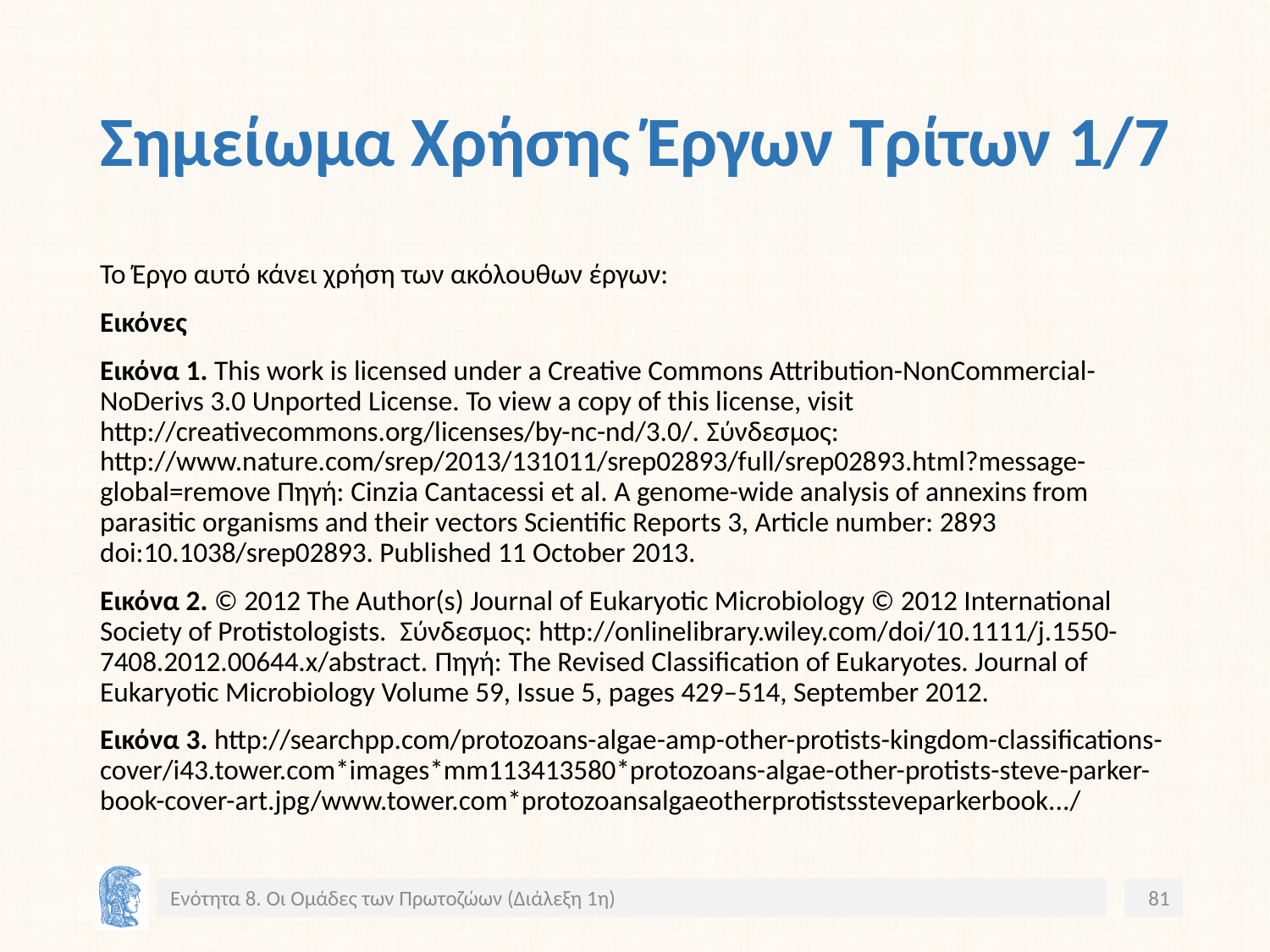

# Σημείωμα Χρήσης Έργων Τρίτων 1/7
Το Έργο αυτό κάνει χρήση των ακόλουθων έργων:
Εικόνες
Εικόνα 1. This work is licensed under a Creative Commons Attribution-NonCommercial-NoDerivs 3.0 Unported License. To view a copy of this license, visit http://creativecommons.org/licenses/by-nc-nd/3.0/. Σύνδεσμος: http://www.nature.com/srep/2013/131011/srep02893/full/srep02893.html?message-global=remove Πηγή: Cinzia Cantacessi et al. A genome-wide analysis of annexins from parasitic organisms and their vectors Scientific Reports 3, Article number: 2893 doi:10.1038/srep02893. Published 11 October 2013.
Εικόνα 2. © 2012 The Author(s) Journal of Eukaryotic Microbiology © 2012 International Society of Protistologists.  Σύνδεσμος: http://onlinelibrary.wiley.com/doi/10.1111/j.1550-7408.2012.00644.x/abstract. Πηγή: The Revised Classification of Eukaryotes. Journal of Eukaryotic Microbiology Volume 59, Issue 5, pages 429–514, September 2012.
Εικόνα 3. http://searchpp.com/protozoans-algae-amp-other-protists-kingdom-classifications-cover/i43.tower.com*images*mm113413580*protozoans-algae-other-protists-steve-parker-book-cover-art.jpg/www.tower.com*protozoansalgaeotherprotistssteveparkerbook.../
Ενότητα 8. Οι Ομάδες των Πρωτοζώων (Διάλεξη 1η)
81